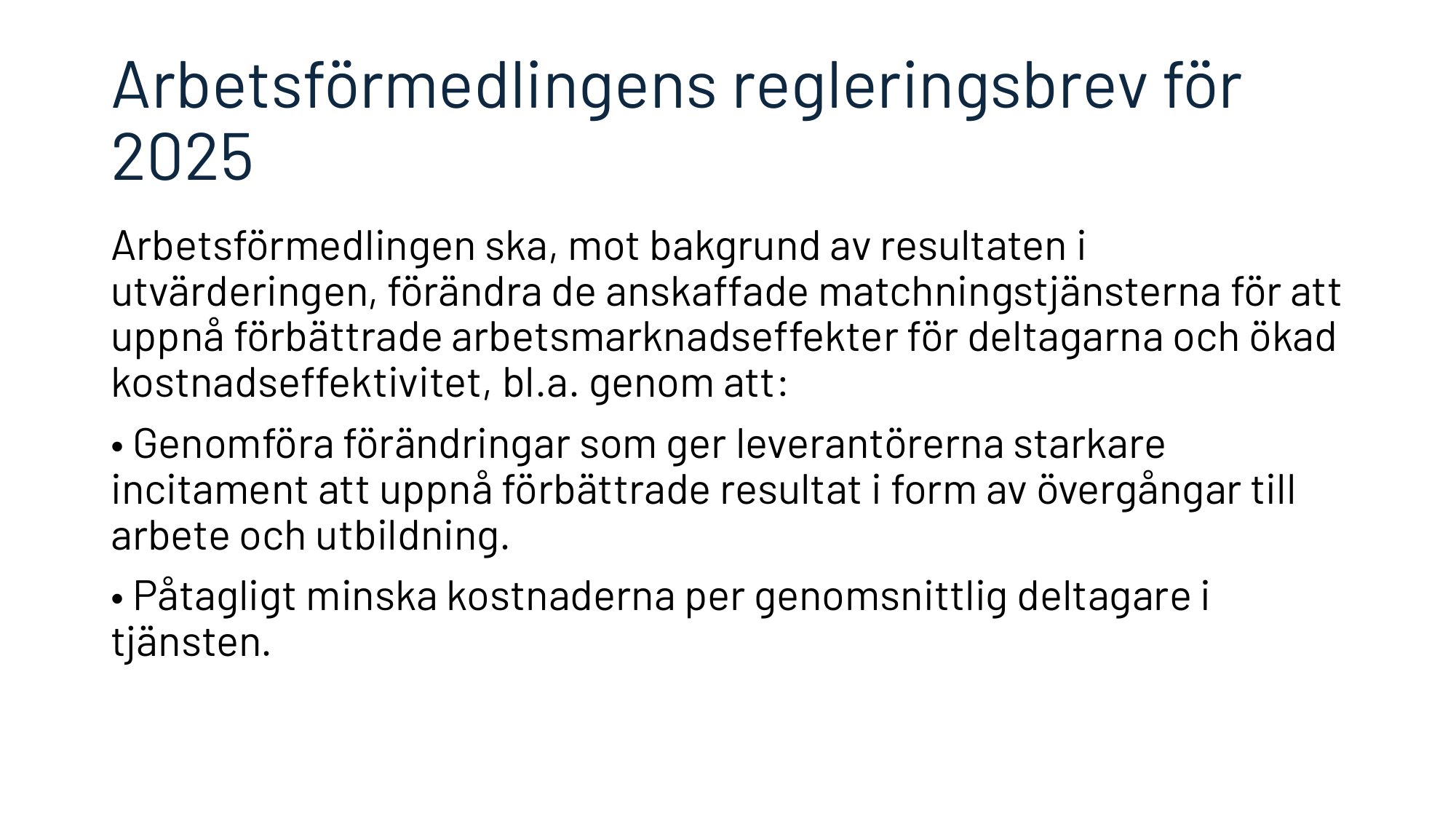

# Arbetsförmedlingens regleringsbrev för 2025
Arbetsförmedlingen ska, mot bakgrund av resultaten i utvärderingen, förändra de anskaffade matchningstjänsterna för att uppnå förbättrade arbetsmarknadseffekter för deltagarna och ökad kostnadseffektivitet, bl.a. genom att:
• Genomföra förändringar som ger leverantörerna starkare incitament att uppnå förbättrade resultat i form av övergångar till arbete och utbildning.
• Påtagligt minska kostnaderna per genomsnittlig deltagare i tjänsten.